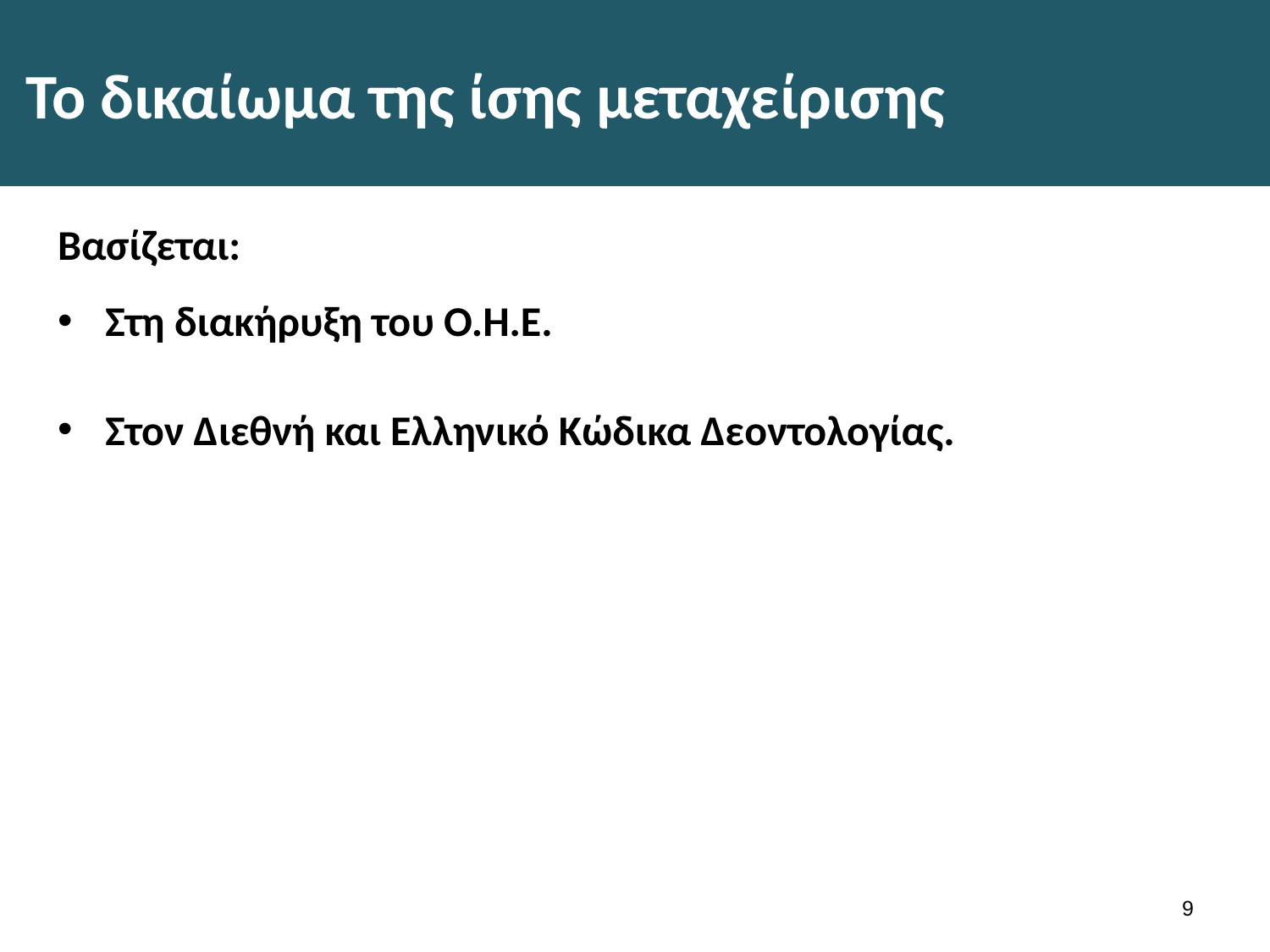

# Το δικαίωμα της ίσης μεταχείρισης
Βασίζεται:
Στη διακήρυξη του Ο.Η.Ε.
Στον Διεθνή και Ελληνικό Κώδικα Δεοντολογίας.
9